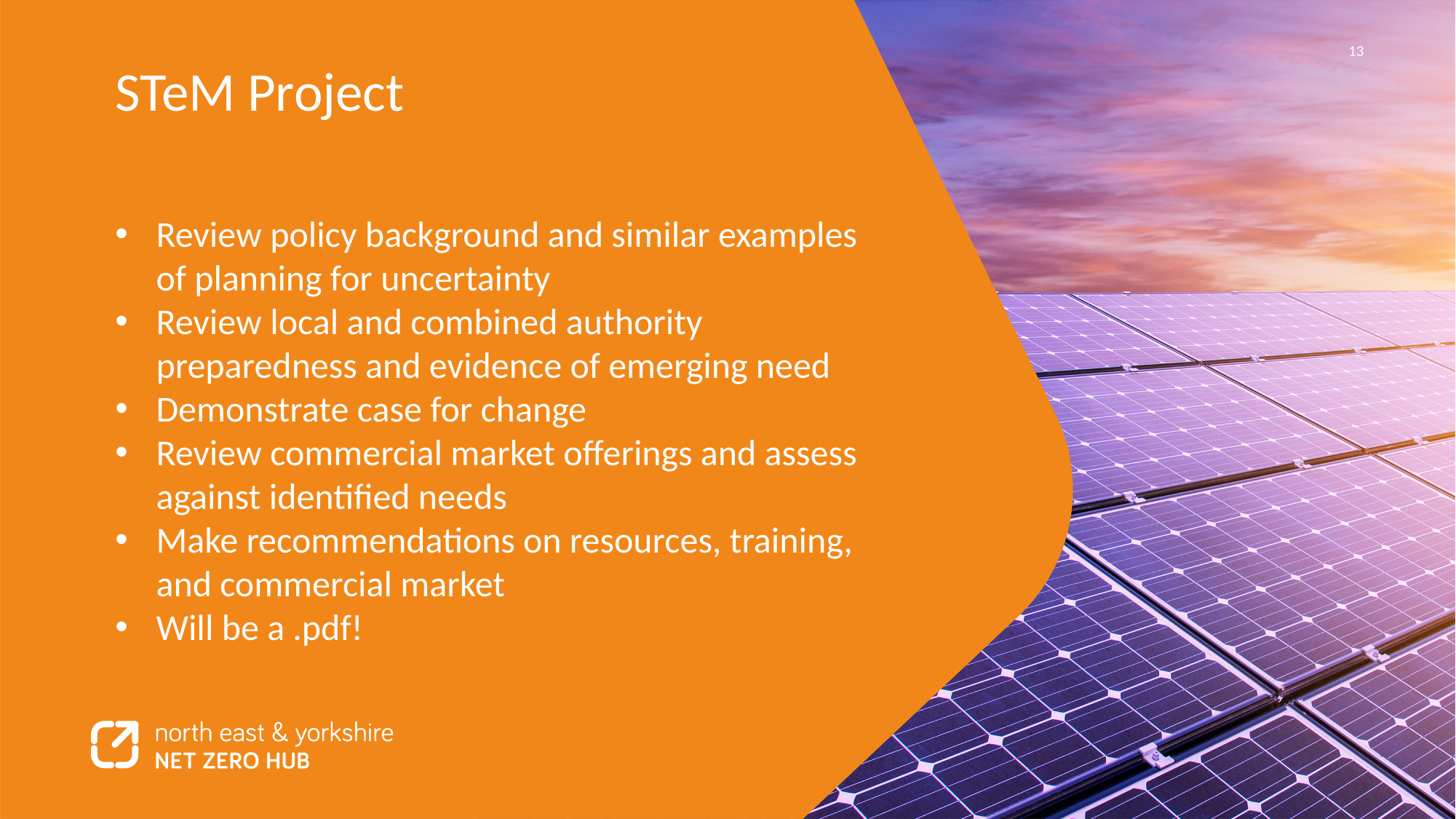

STeM Project

Review policy background and similar examples of planning for uncertainty
Review local and combined authority preparedness and evidence of emerging need
Demonstrate case for change
Review commercial market offerings and assess against identified needs
Make recommendations on resources, training, and commercial market
Will be a .pdf!